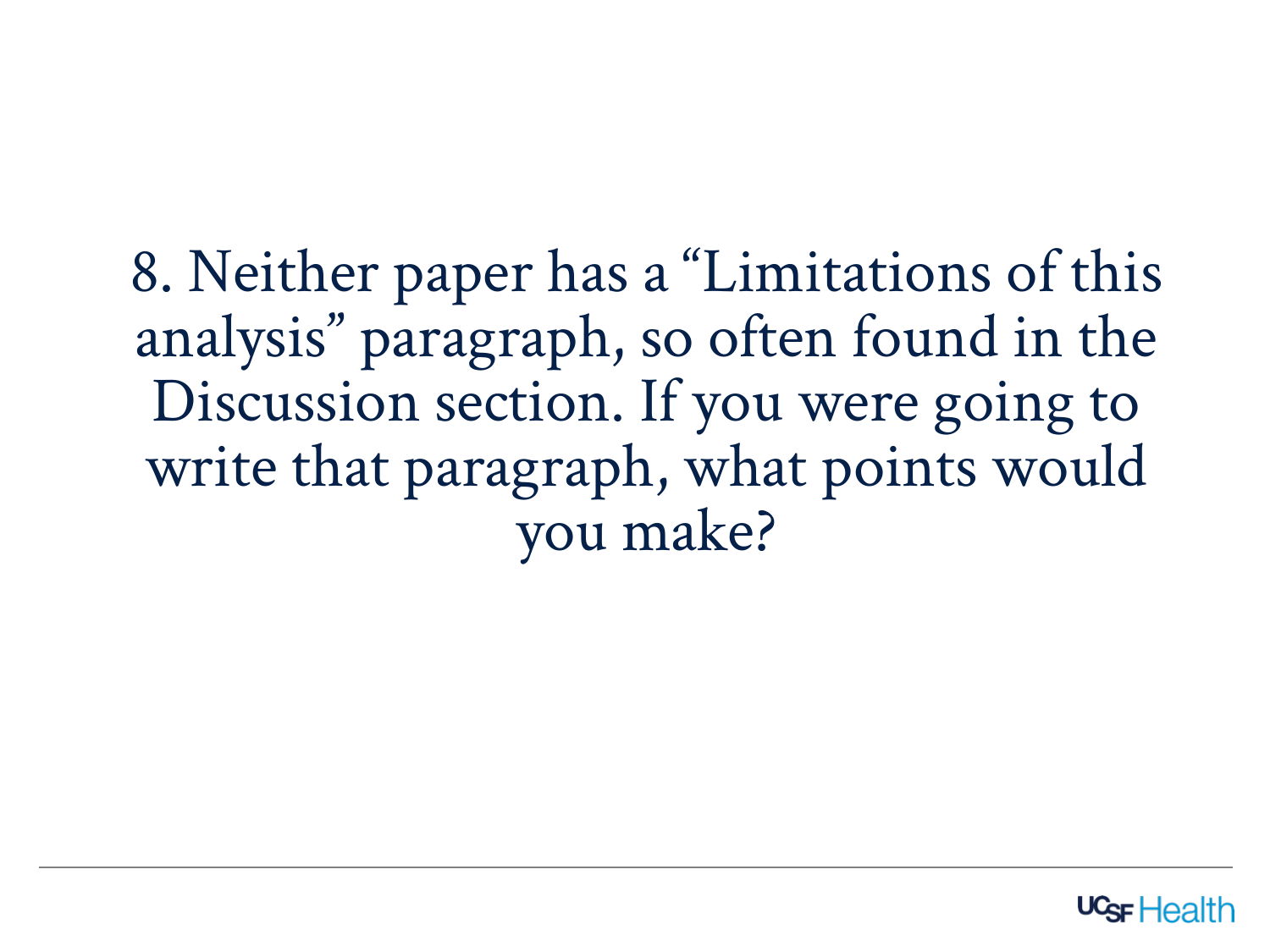

# 8. Neither paper has a “Limitations of this analysis” paragraph, so often found in the Discussion section. If you were going to write that paragraph, what points would you make?